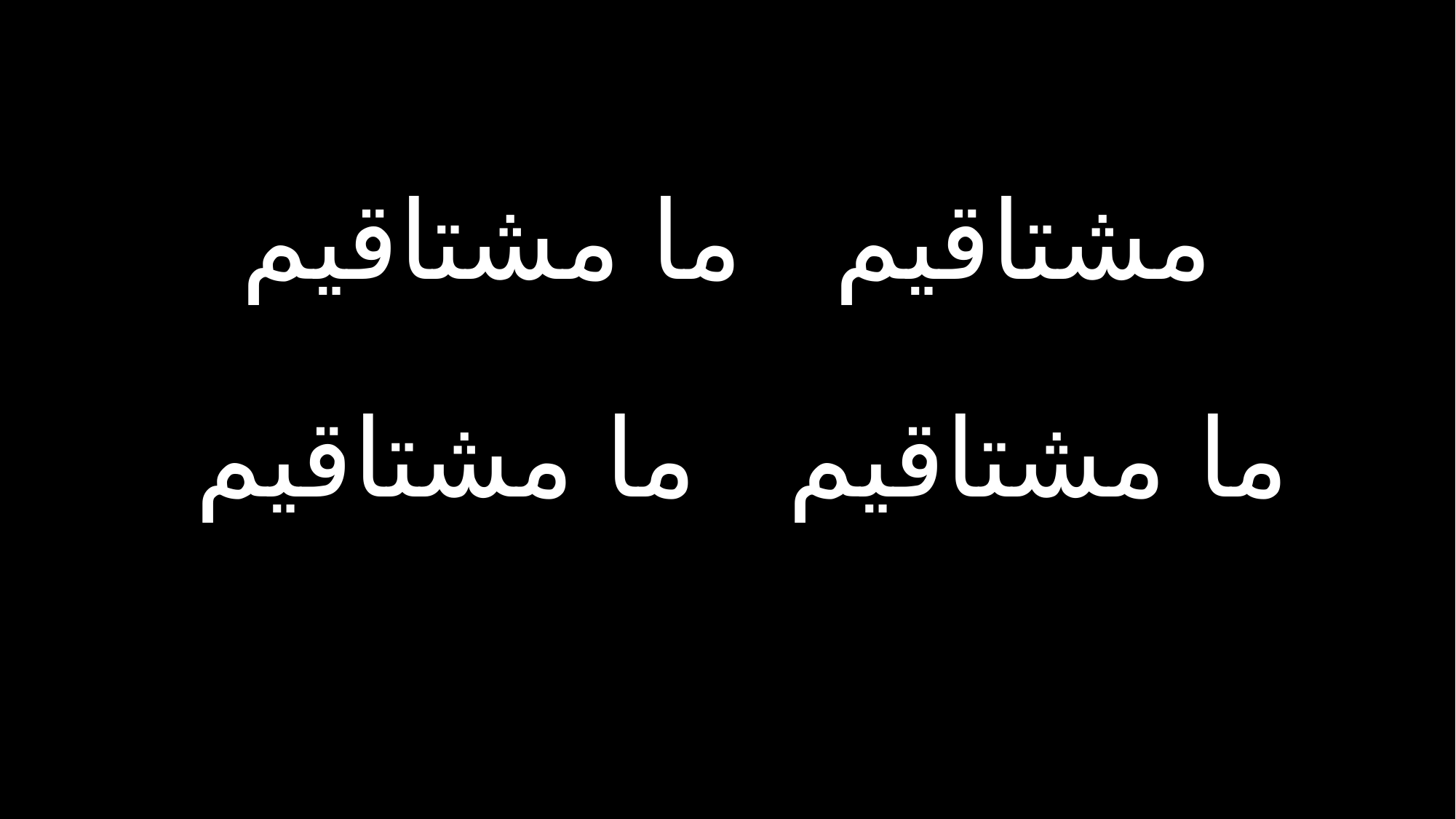

مشتاقیم   ما مشتاقیم
ما مشتاقیم   ما مشتاقیم